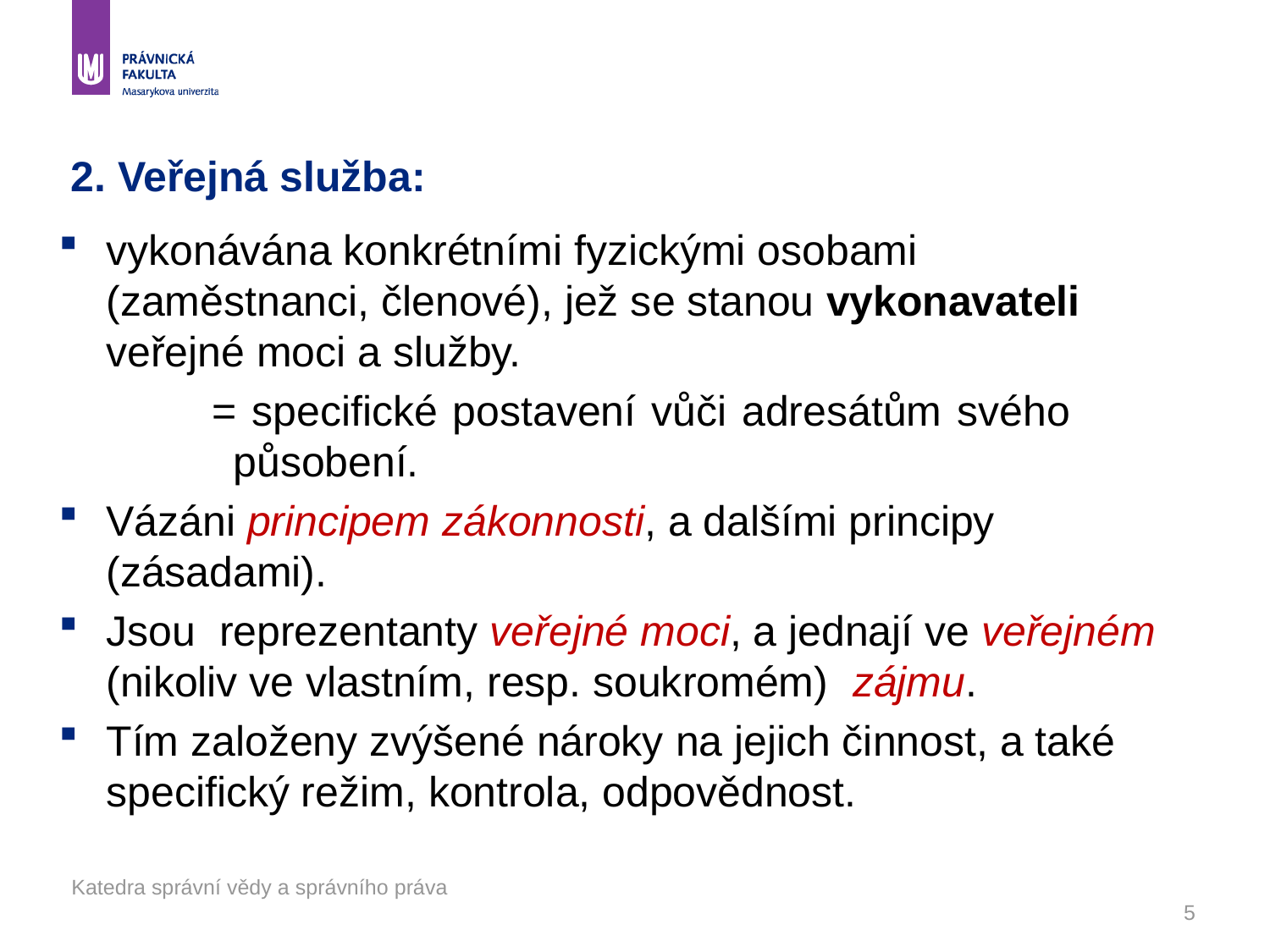

# 2. Veřejná služba:
vykonávána konkrétními fyzickými osobami (zaměstnanci, členové), jež se stanou vykonavateli veřejné moci a služby.
          = specifické postavení vůči adresátům svého  		působení.
Vázáni principem zákonnosti, a dalšími principy (zásadami).
Jsou  reprezentanty veřejné moci, a jednají ve veřejném (nikoliv ve vlastním, resp. soukromém)  zájmu.
Tím založeny zvýšené nároky na jejich činnost, a také specifický režim, kontrola, odpovědnost.

Katedra správní vědy a správního práva

5